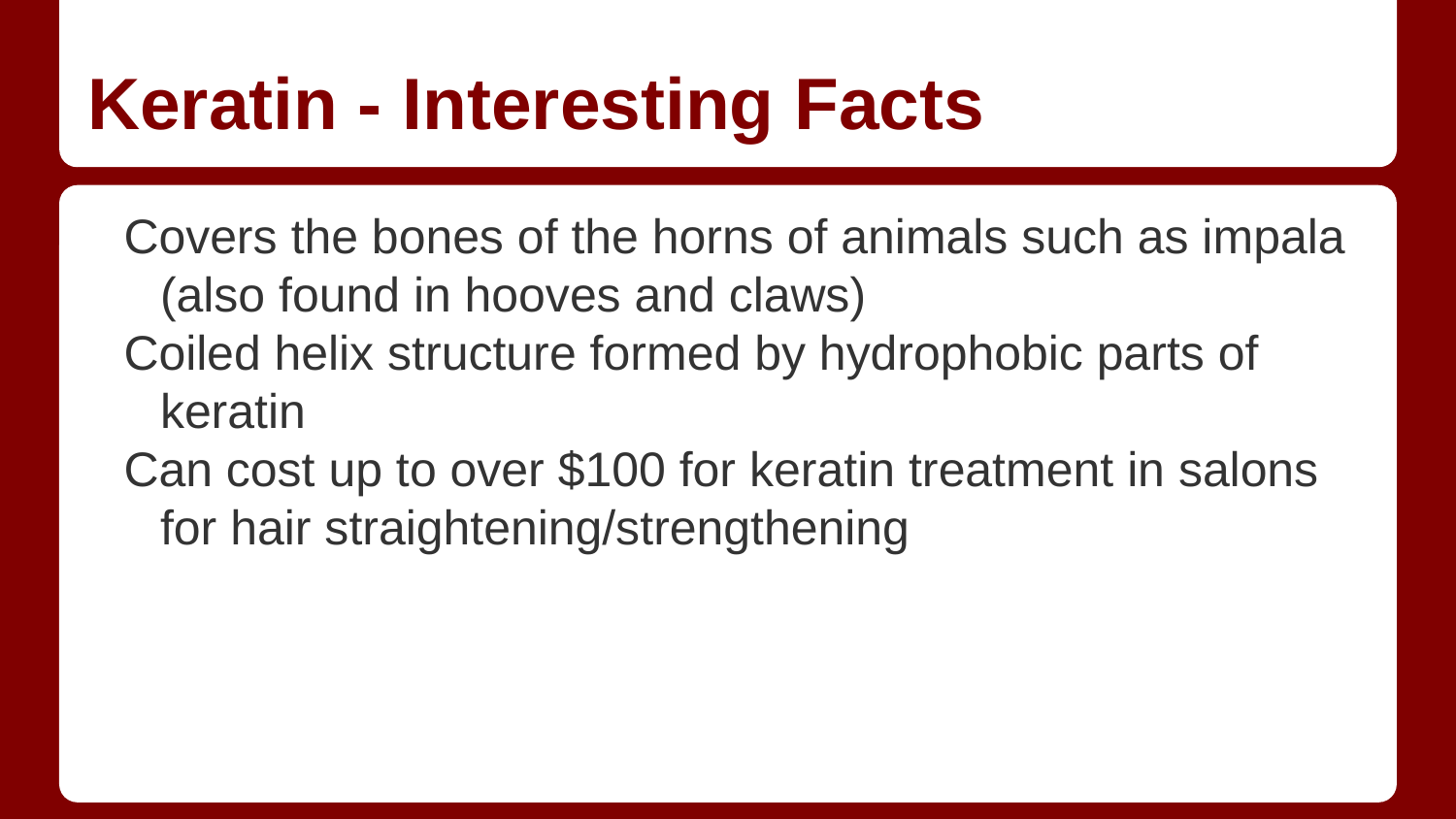

# Keratin - Interesting Facts
Covers the bones of the horns of animals such as impala (also found in hooves and claws)
Coiled helix structure formed by hydrophobic parts of keratin
Can cost up to over $100 for keratin treatment in salons for hair straightening/strengthening